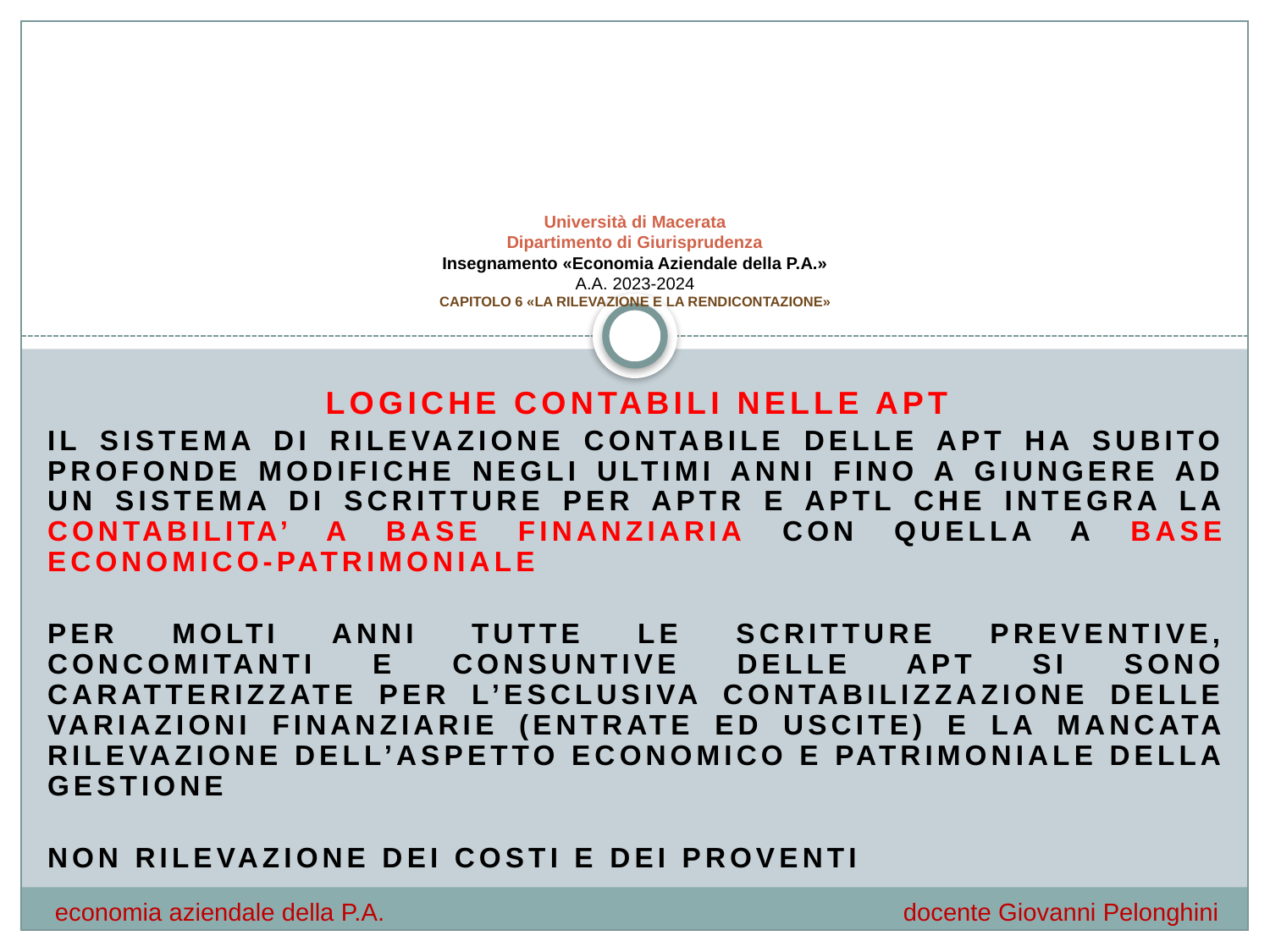

# Università di Macerata Dipartimento di Giurisprudenza Insegnamento «Economia Aziendale della P.A.» A.A. 2023-2024 CAPITOLO 6 «LA RILEVAZIONE E LA RENDICONTAZIONE»
LOGICHE CONTABILI NELLE APT
IL SISTEMA DI RILEVAZIONE CONTABILE DELLE APT HA SUBITO PROFONDE MODIFICHE NEGLI ULTIMI ANNI FINO A GIUNGERE AD UN SISTEMA DI SCRITTURE PER APTR E APTL CHE INTEGRA LA CONTABILITA’ A BASE FINANZIARIA CON QUELLA A BASE ECONOMICO-PATRIMONIALE

PER MOLTI ANNI TUTTE LE SCRITTURE PREVENTIVE, CONCOMITANTI E CONSUNTIVE DELLE APT SI SONO CARATTERIZZATE PER L’ESCLUSIVA CONTABILIZZAZIONE DELLE VARIAZIONI FINANZIARIE (ENTRATE ED USCITE) E LA MANCATA RILEVAZIONE DELL’ASPETTO ECONOMICO E PATRIMONIALE DELLA GESTIONE

NON RILEVAZIONE DEI COSTI E DEI PROVENTI

economia aziendale della P.A.				                 docente Giovanni Pelonghini